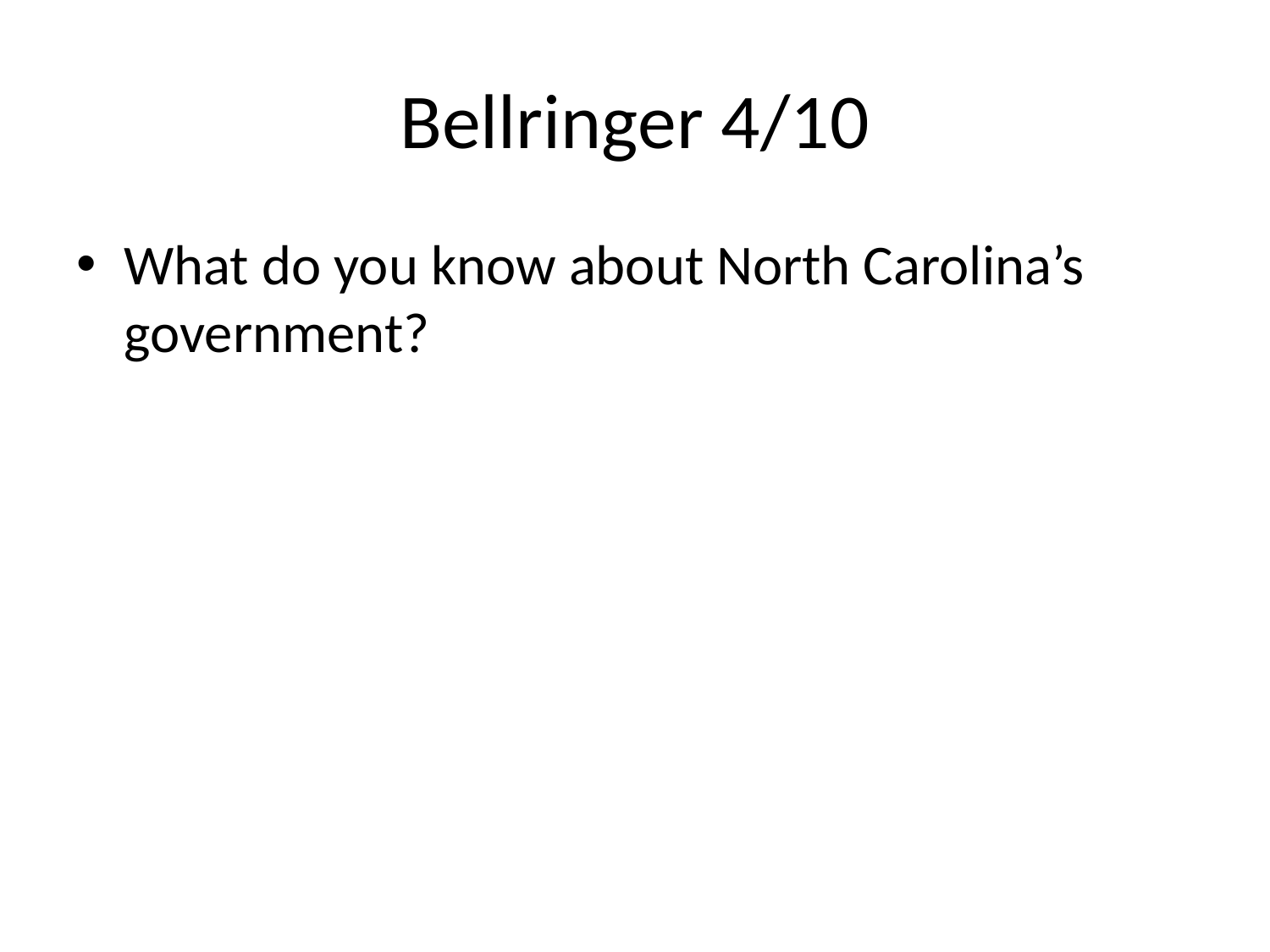

# Bellringer 4/10
What do you know about North Carolina’s government?